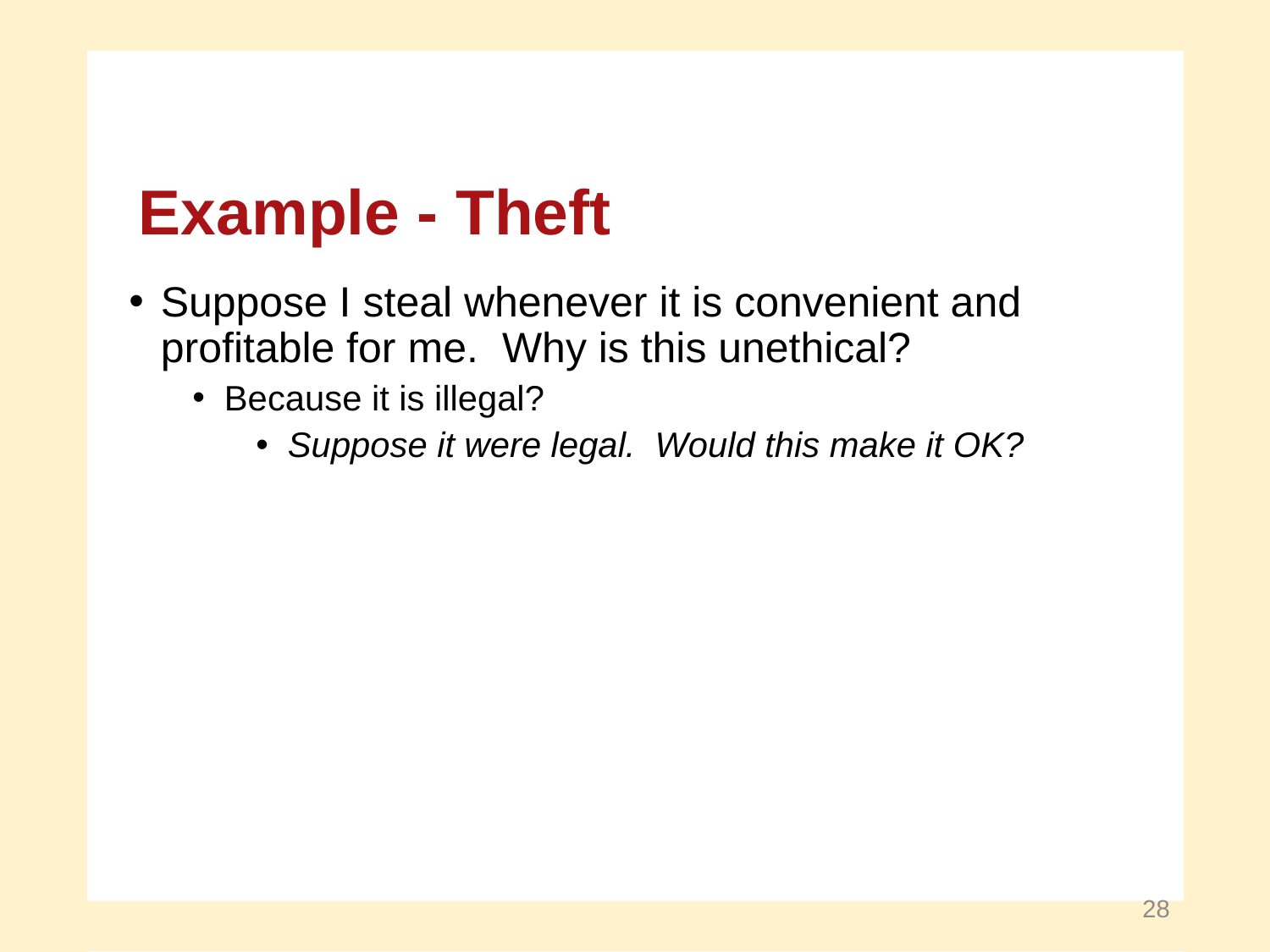

Example - Theft
Suppose I steal whenever it is convenient and
profitable for me.  Why is this unethical?
Because it is illegal?
Suppose it were legal.  Would this make it OK?
28